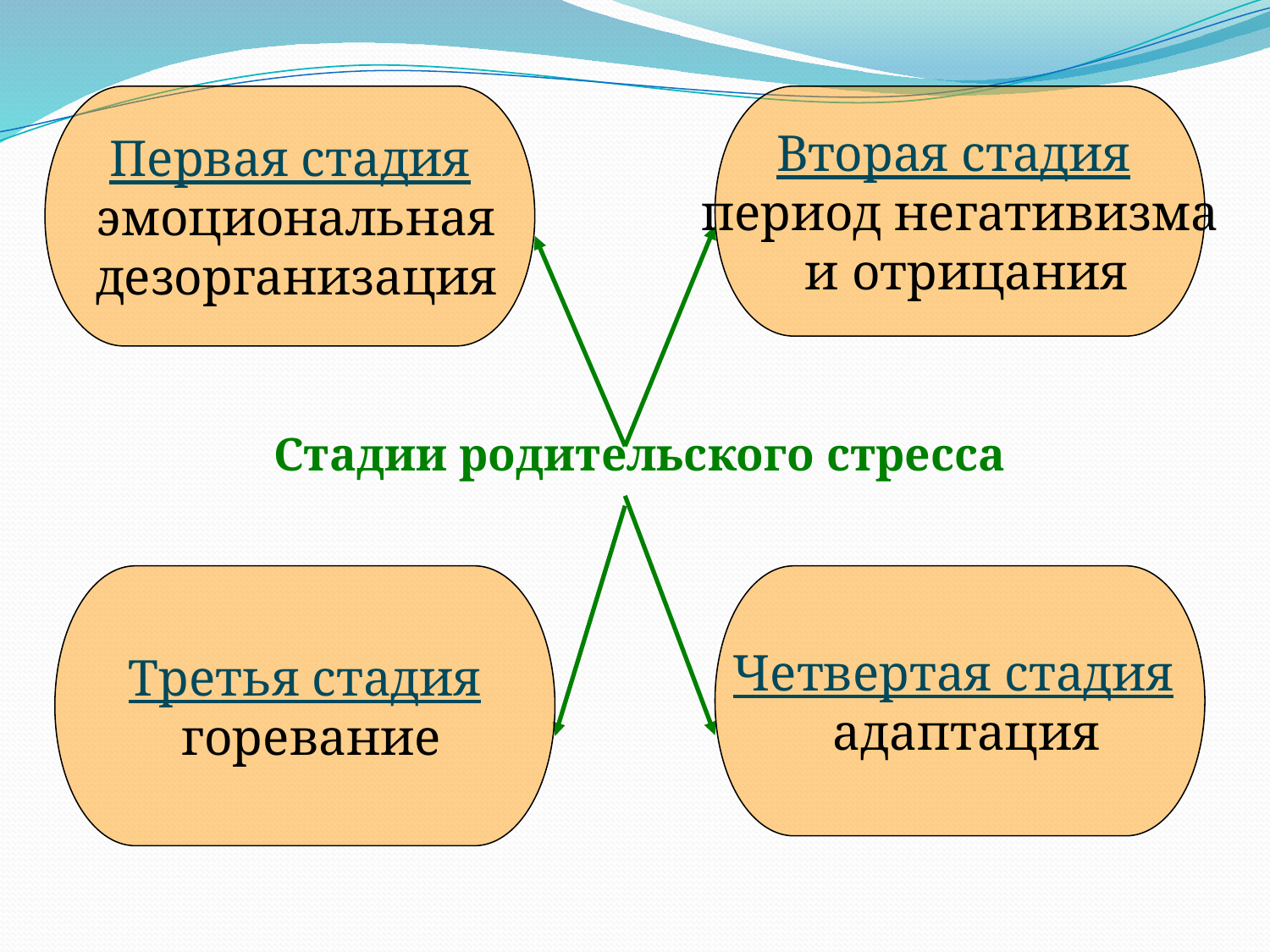

Первая стадия
 эмоциональная
 дезорганизация
Вторая стадия
период негативизма
 и отрицания

# Стадии родительского стресса

Третья стадия
 горевание
Четвертая стадия
 адаптация